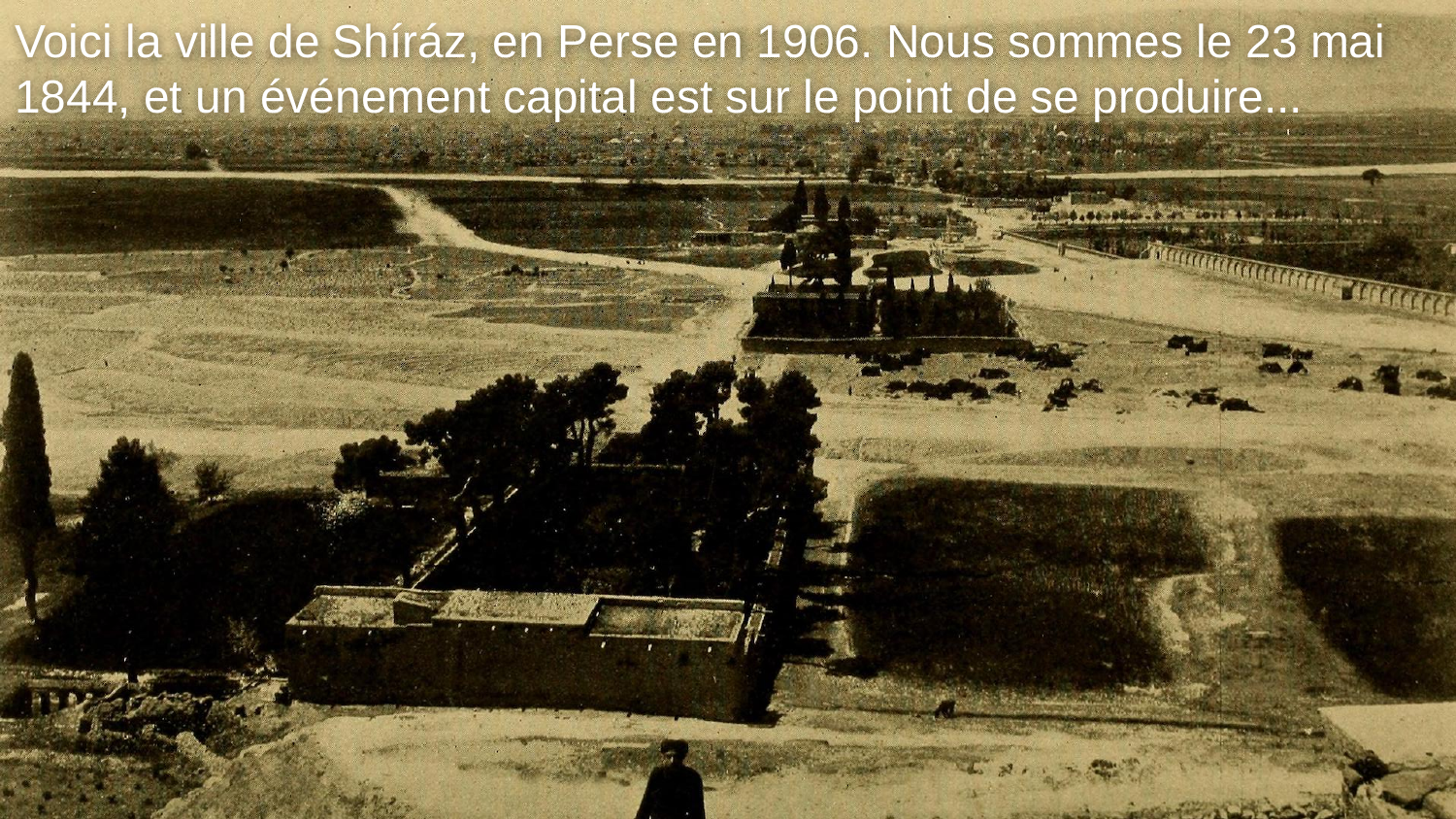

Voici la ville de Shíráz, en Perse en 1906. Nous sommes le 23 mai 1844, et un événement capital est sur le point de se produire...